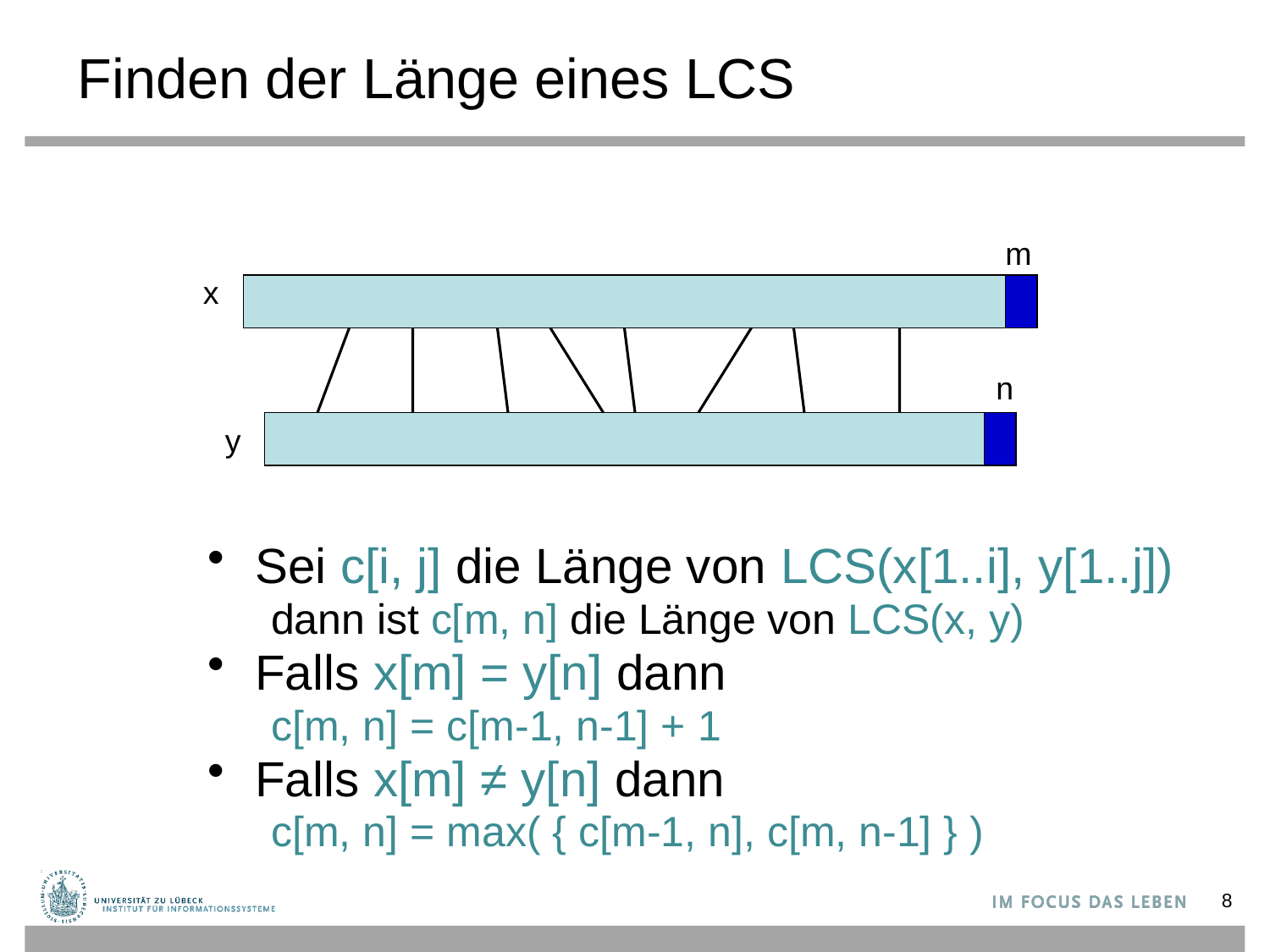

# Finden der Länge eines LCS
m
x

n

y
Sei c[i, j] die Länge von LCS(x[1..i], y[1..j])
dann ist c[m, n] die Länge von LCS(x, y)
Falls x[m] = y[n] dann
c[m, n] = c[m-1, n-1] + 1
Falls x[m] ≠ y[n] dann
c[m, n] = max( { c[m-1, n], c[m, n-1] } )
8